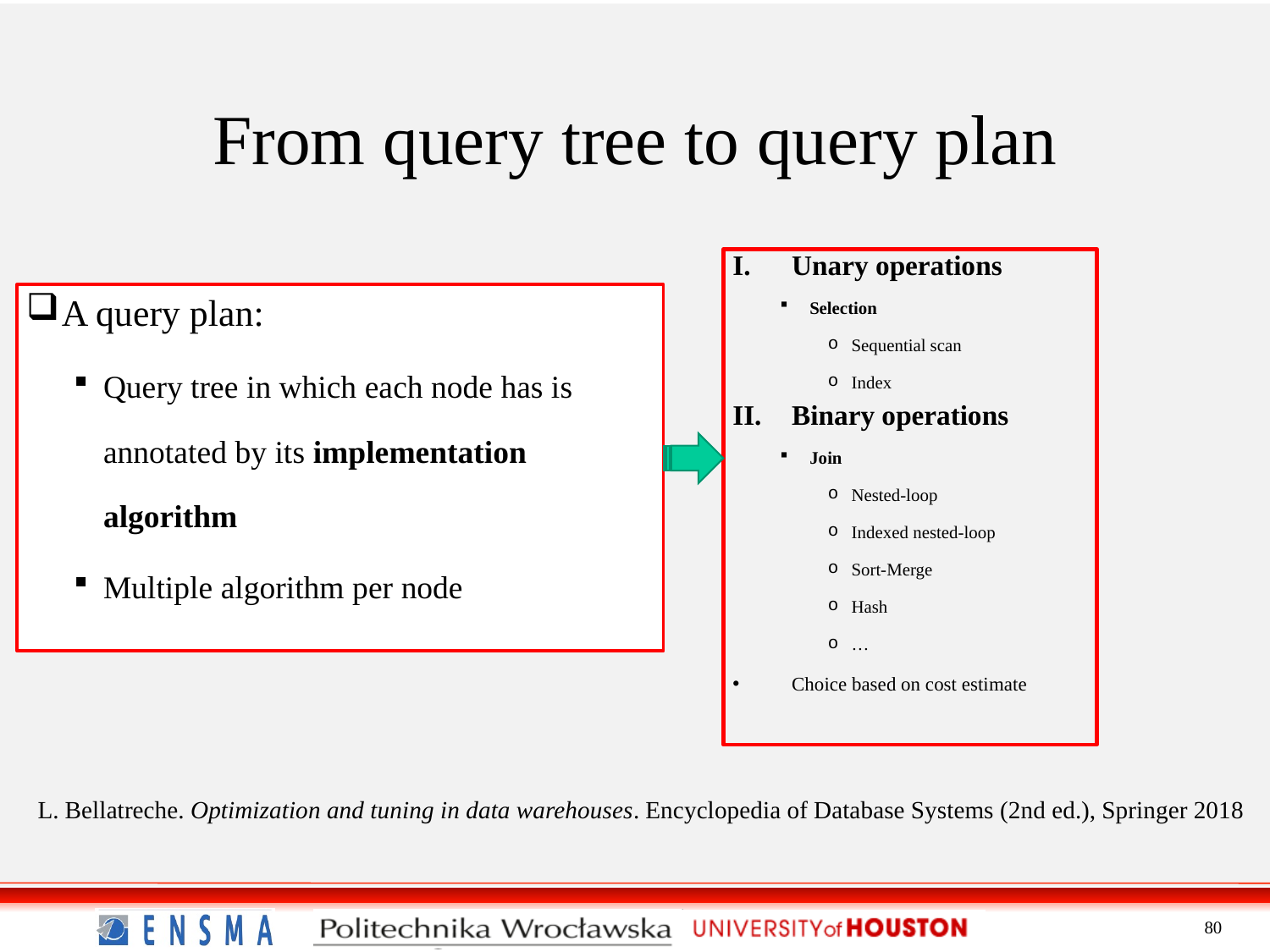

From query tree to query plan
Unary operations
Selection
Sequential scan
Index
Binary operations
Join
Nested-loop
Indexed nested-loop
Sort-Merge
Hash
…
Choice based on cost estimate

A query plan:
Query tree in which each node has is annotated by its implementation algorithm
Multiple algorithm per node

L. Bellatreche. Optimization and tuning in data warehouses. Encyclopedia of Database Systems (2nd ed.), Springer 2018

80